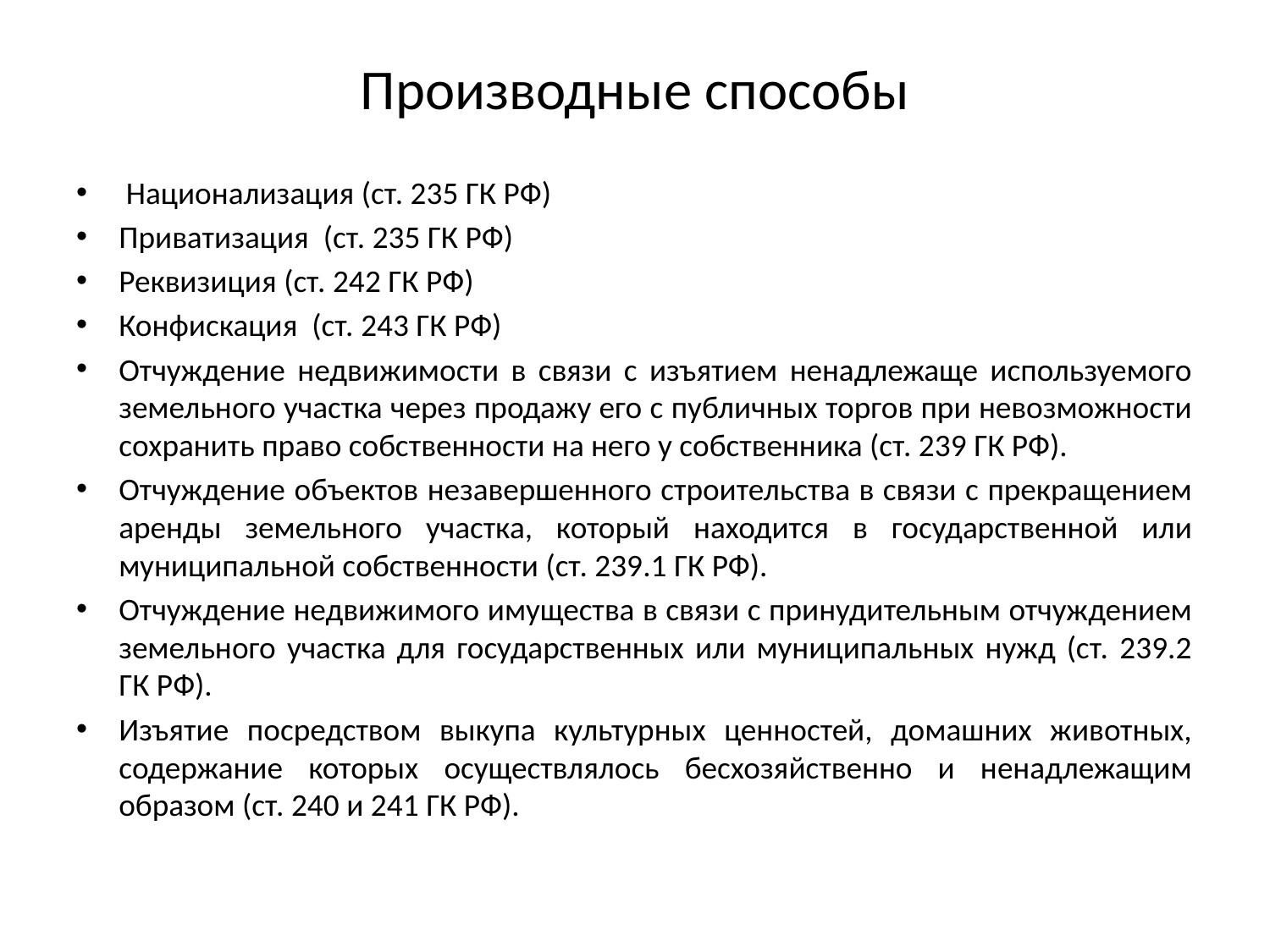

# Производные способы
 Национализация (ст. 235 ГК РФ)
Приватизация  (ст. 235 ГК РФ)
Реквизиция (ст. 242 ГК РФ)
Конфискация  (ст. 243 ГК РФ)
Отчуждение недвижимости в связи с изъятием ненадлежаще используемого земельного участка через продажу его с публичных торгов при невозможности сохранить право собственности на него у собственника (ст. 239 ГК РФ).
Отчуждение объектов незавершенного строительства в связи с прекращением аренды земельного участка, который находится в государственной или муниципальной собственности (ст. 239.1 ГК РФ).
Отчуждение недвижимого имущества в связи с принудительным отчуждением земельного участка для государственных или муниципальных нужд (ст. 239.2 ГК РФ).
Изъятие посредством выкупа культурных ценностей, домашних животных, содержание которых осуществлялось бесхозяйственно и ненадлежащим образом (ст. 240 и 241 ГК РФ).